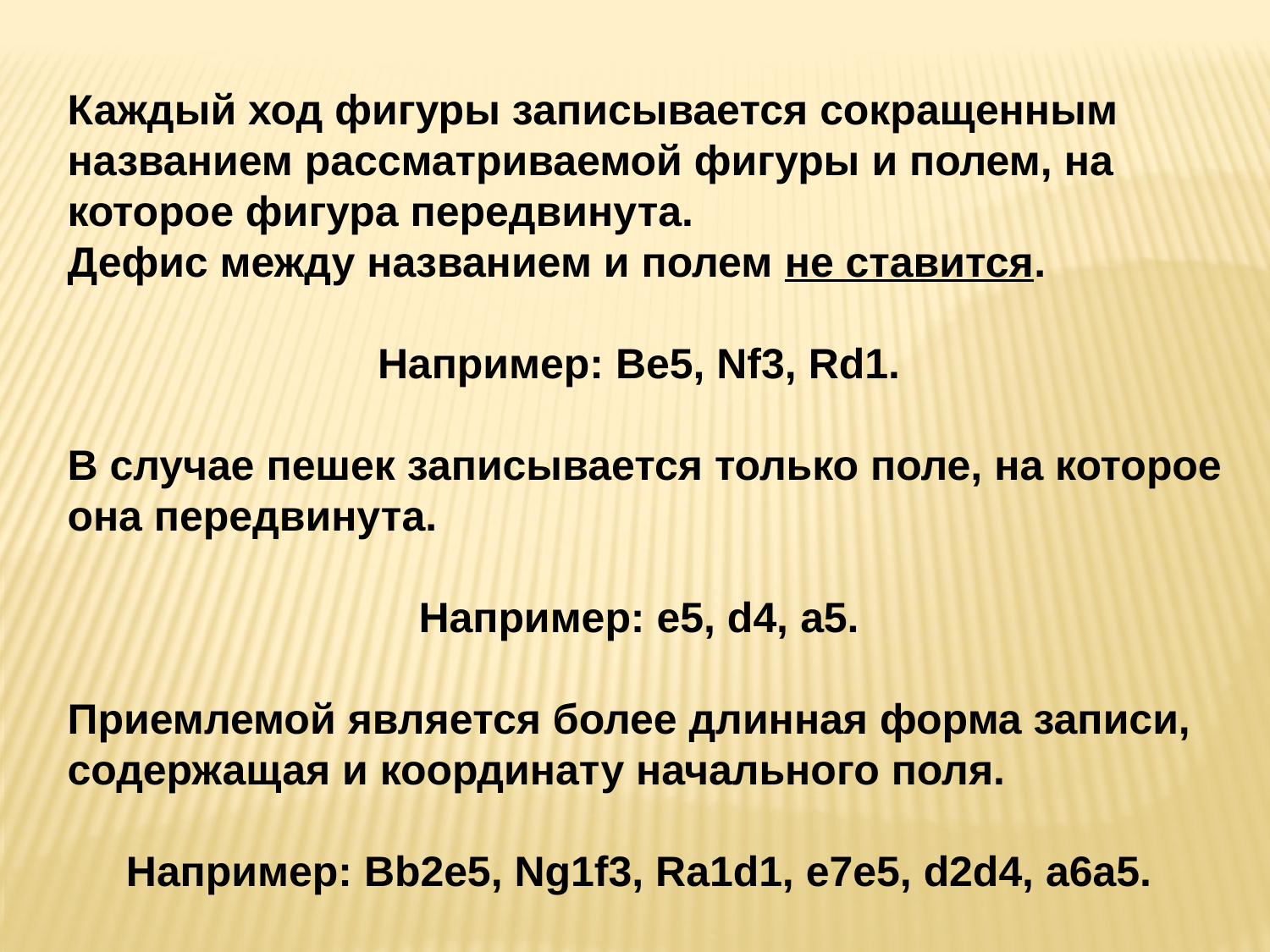

Каждый ход фигуры записывается сокращенным названием рассматриваемой фигуры и полем, на которое фигура передвинута.
Дефис между нaзванием и полем не ставится.

Например: Be5, Nf3, Rd1.

В случае пешек записывается только поле, на которое она передвинута.

Например: e5, d4, a5.

Приемлемой является более длинная форма записи, содержащая и координату начального поля.

Например: Bb2e5, Ng1f3, Ra1d1, e7e5, d2d4, a6a5.